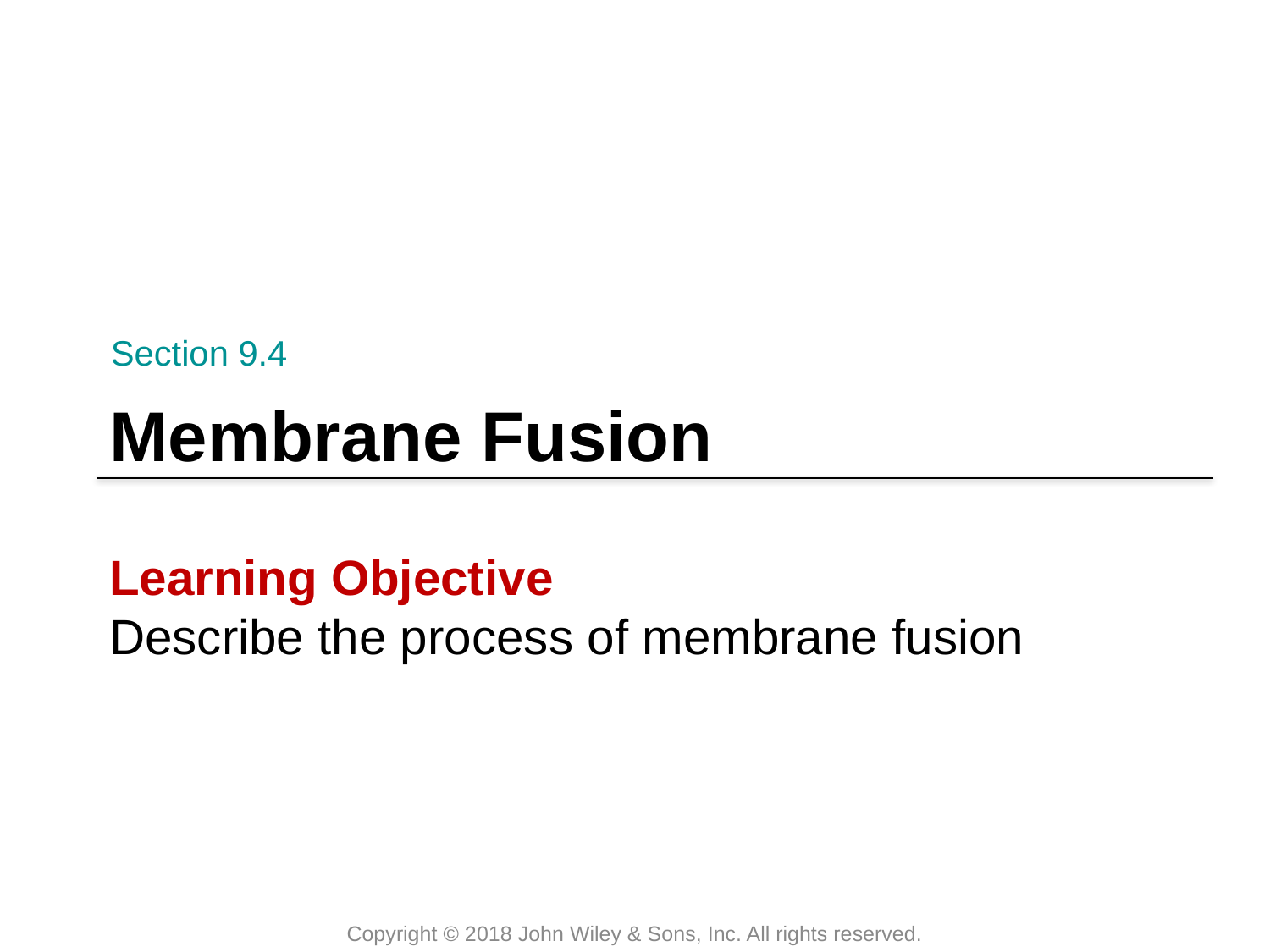

Section 9.4
# Membrane Fusion
Learning Objective
Describe the process of membrane fusion
Copyright © 2018 John Wiley & Sons, Inc. All rights reserved.